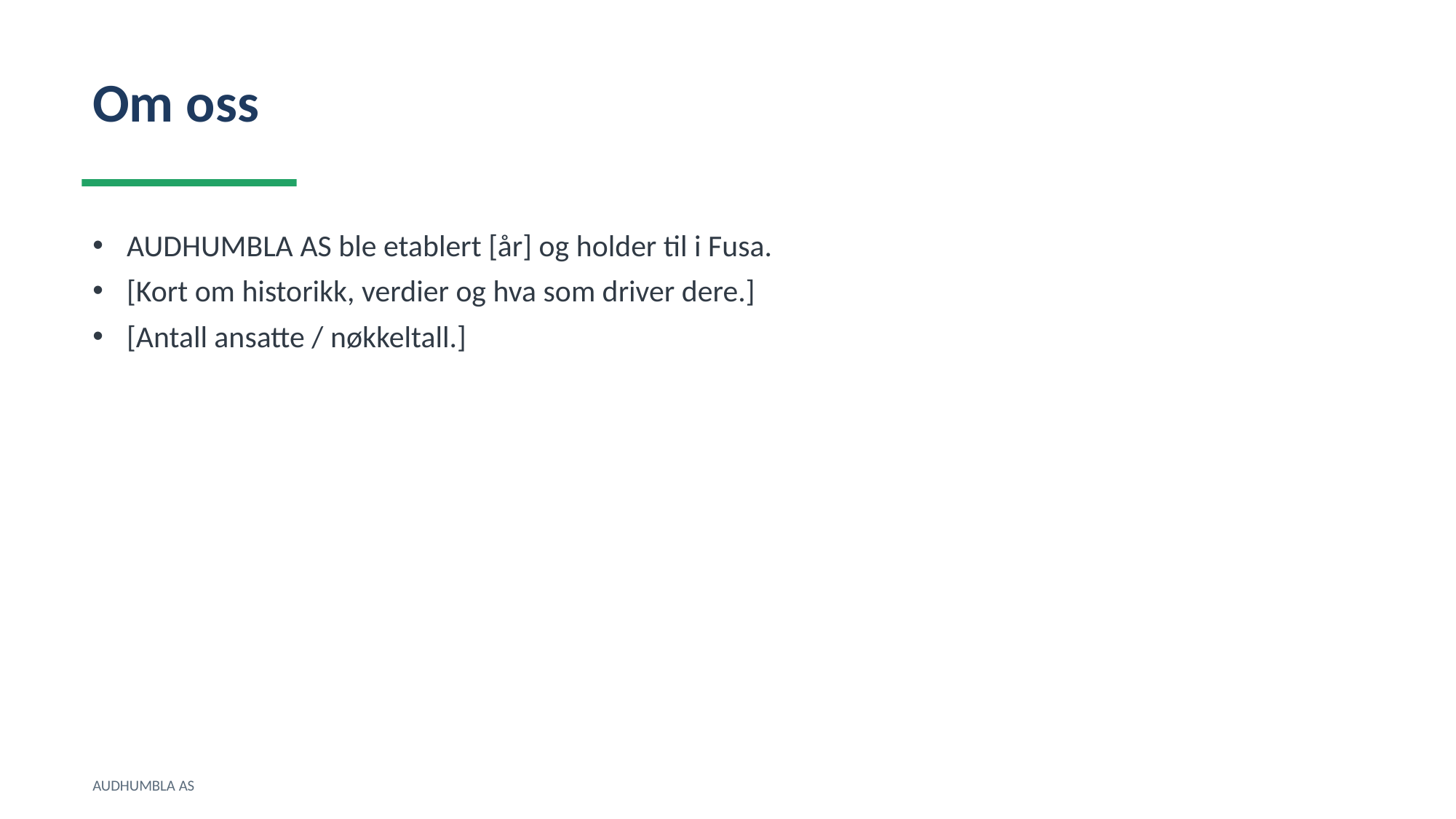

Om oss

AUDHUMBLA AS ble etablert [år] og holder til i Fusa.
[Kort om historikk, verdier og hva som driver dere.]
[Antall ansatte / nøkkeltall.]
AUDHUMBLA AS